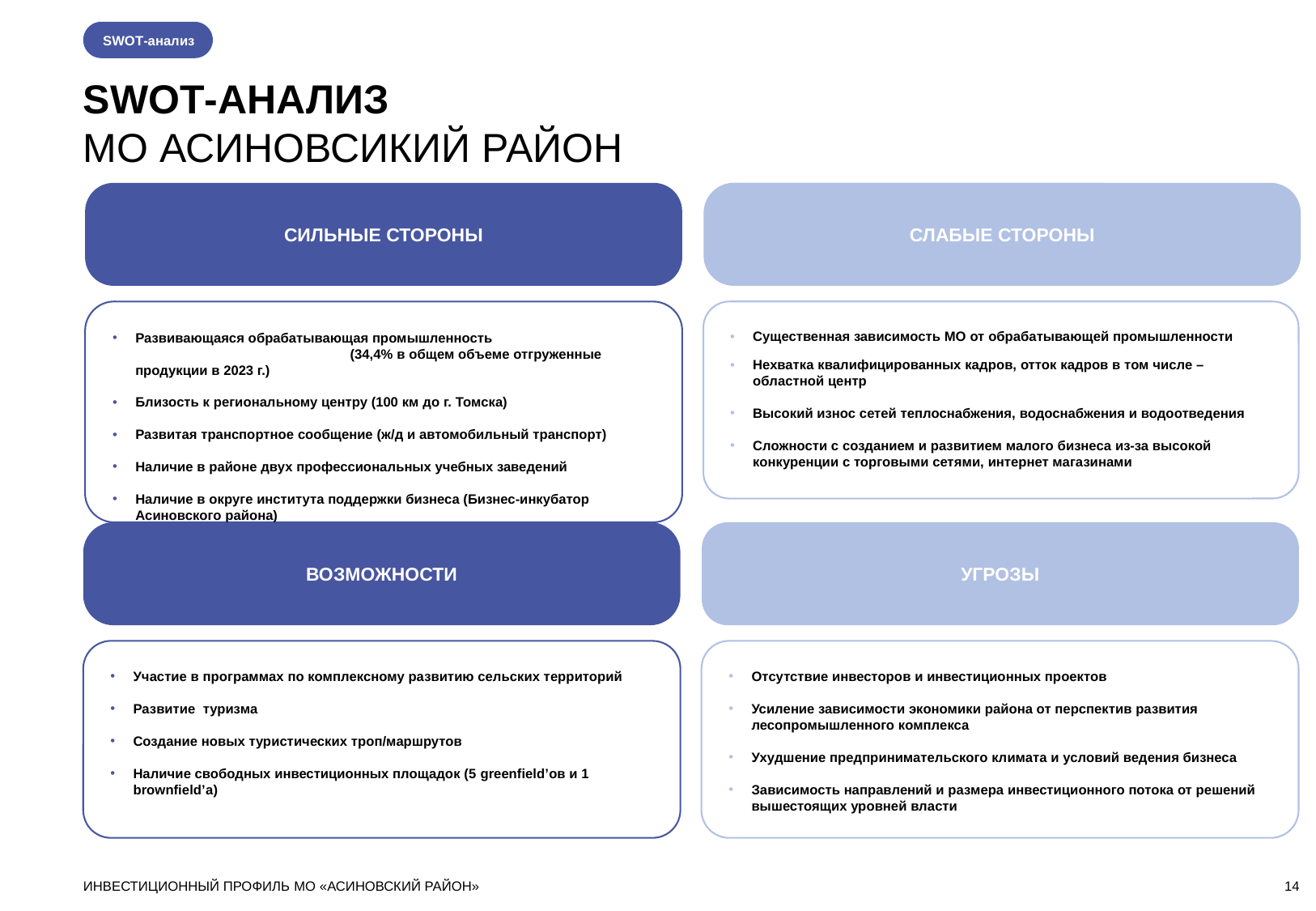

SWOT-анализ
SWOT-АНАЛИЗ
МО АСИНОВСИКИЙ РАЙОН
СИЛЬНЫЕ СТОРОНЫ
СЛАБЫЕ СТОРОНЫ
Развивающаяся обрабатывающая промышленность                                                                                                   (34,4% в общем объеме отгруженные продукции в 2023 г.)

Близость к региональному центру (100 км до г. Томска)

Развитая транспортное сообщение (ж/д и автомобильный транспорт)

Наличие в районе двух профессиональных учебных заведений

Наличие в округе института поддержки бизнеса (Бизнес-инкубатор Асиновского района)

Существенная зависимость МО от обрабатывающей промышленности

Нехватка квалифицированных кадров, отток кадров в том числе – областной центр

Высокий износ сетей теплоснабжения, водоснабжения и водоотведения

Сложности с созданием и развитием малого бизнеса из-за высокой конкуренции с торговыми сетями, интернет магазинами

ВОЗМОЖНОСТИ
УГРОЗЫ
Участие в программах по комплексному развитию сельских территорий

Развитие  туризма

Создание новых туристических троп/маршрутов

Наличие свободных инвестиционных площадок (5 greenfield’ов и 1 brownfield’а)

Отсутствие инвесторов и инвестиционных проектов

Усиление зависимости экономики района от перспектив развития лесопромышленного комплекса

Ухудшение предпринимательского климата и условий ведения бизнеса

Зависимость направлений и размера инвестиционного потока от решений вышестоящих уровней власти

ИНВЕСТИЦИОННЫЙ ПРОФИЛЬ МО «АСИНОВСКИЙ РАЙОН»
14